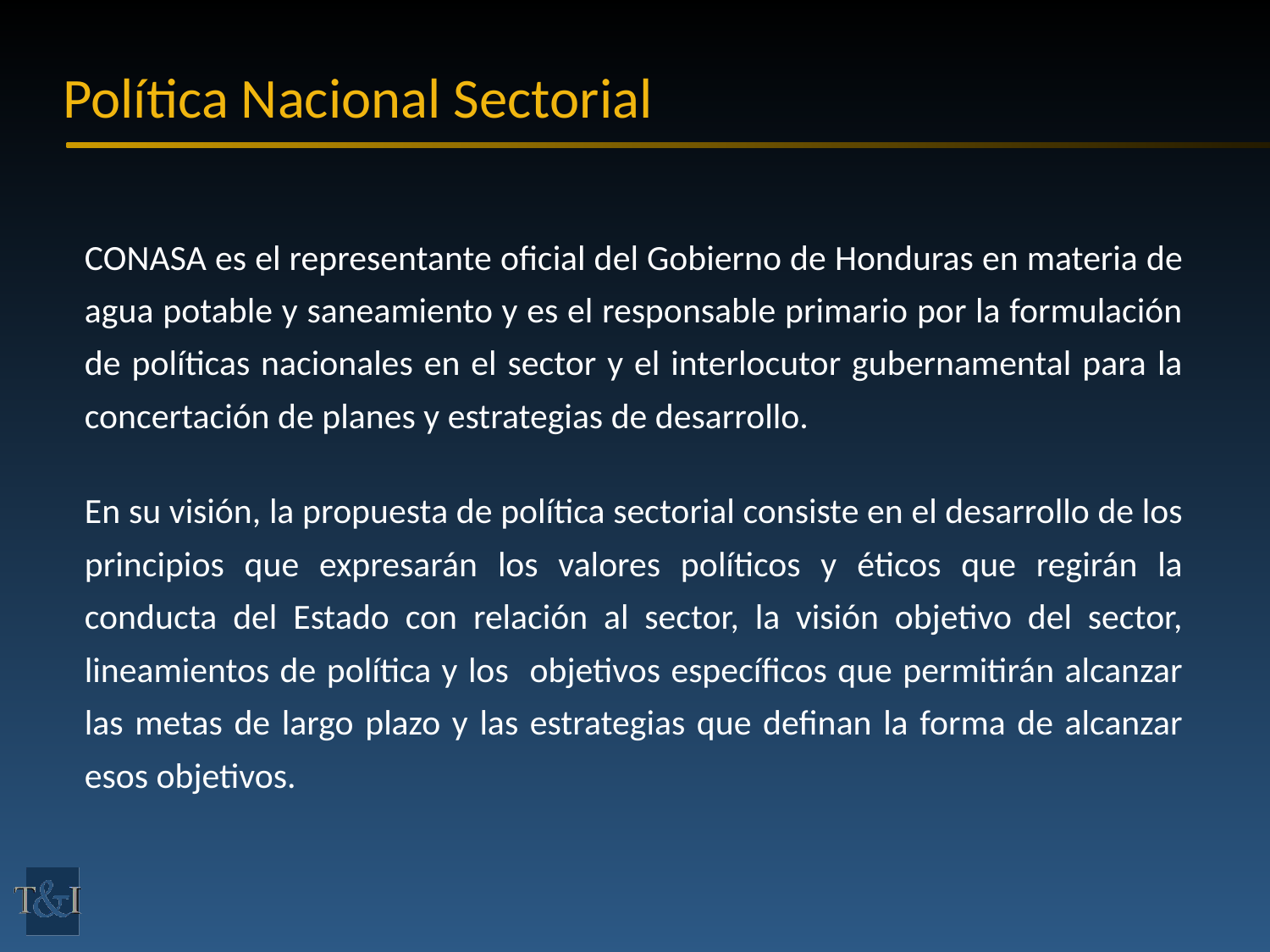

# Política Nacional Sectorial
CONASA es el representante oficial del Gobierno de Honduras en materia de agua potable y saneamiento y es el responsable primario por la formulación de políticas nacionales en el sector y el interlocutor gubernamental para la concertación de planes y estrategias de desarrollo.
En su visión, la propuesta de política sectorial consiste en el desarrollo de los principios que expresarán los valores políticos y éticos que regirán la conducta del Estado con relación al sector, la visión objetivo del sector, lineamientos de política y los  objetivos específicos que permitirán alcanzar las metas de largo plazo y las estrategias que definan la forma de alcanzar esos objetivos.